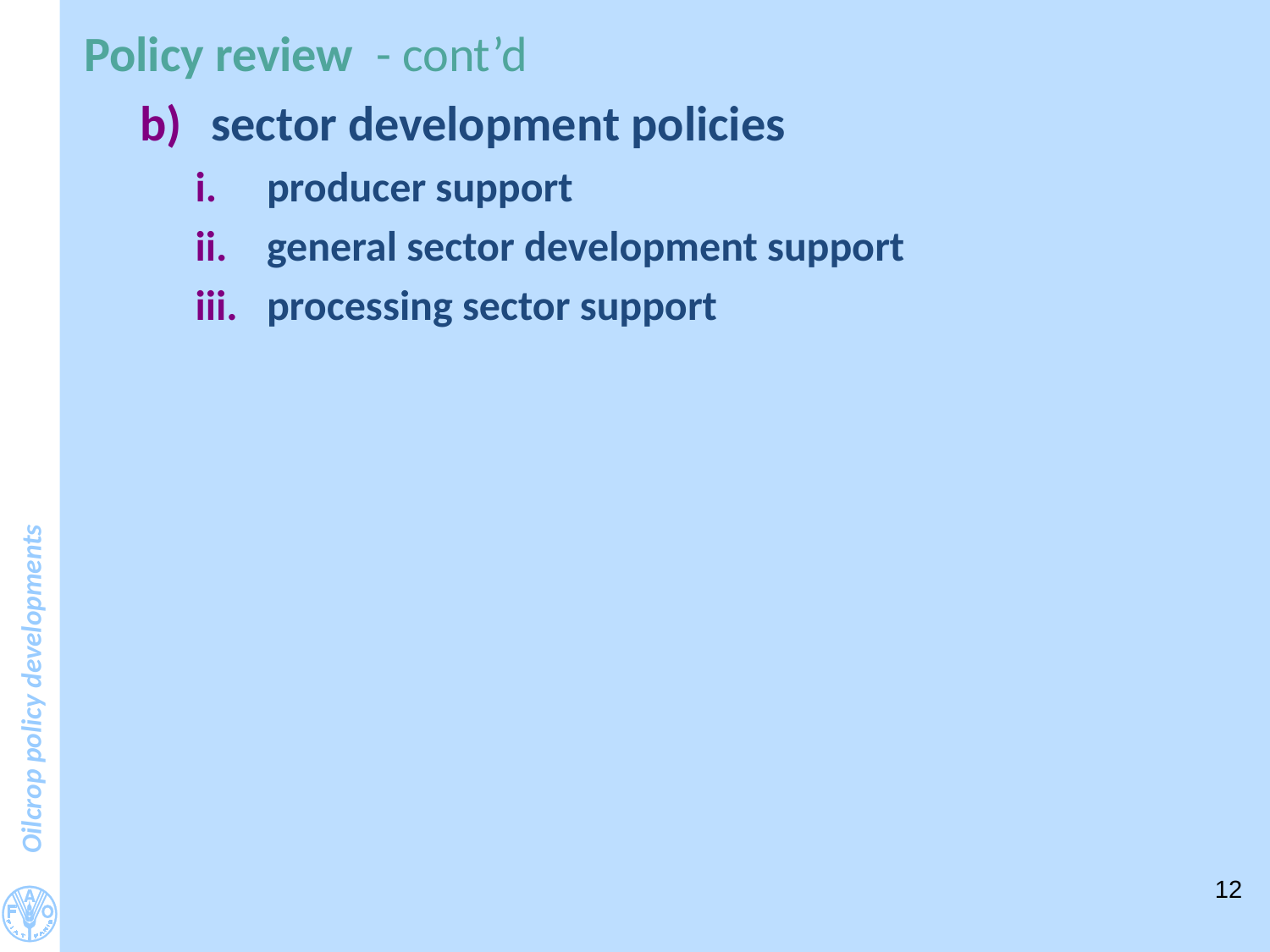

#
Policy review  - cont’d
sector development policies
producer support
general sector development support
processing sector support

12